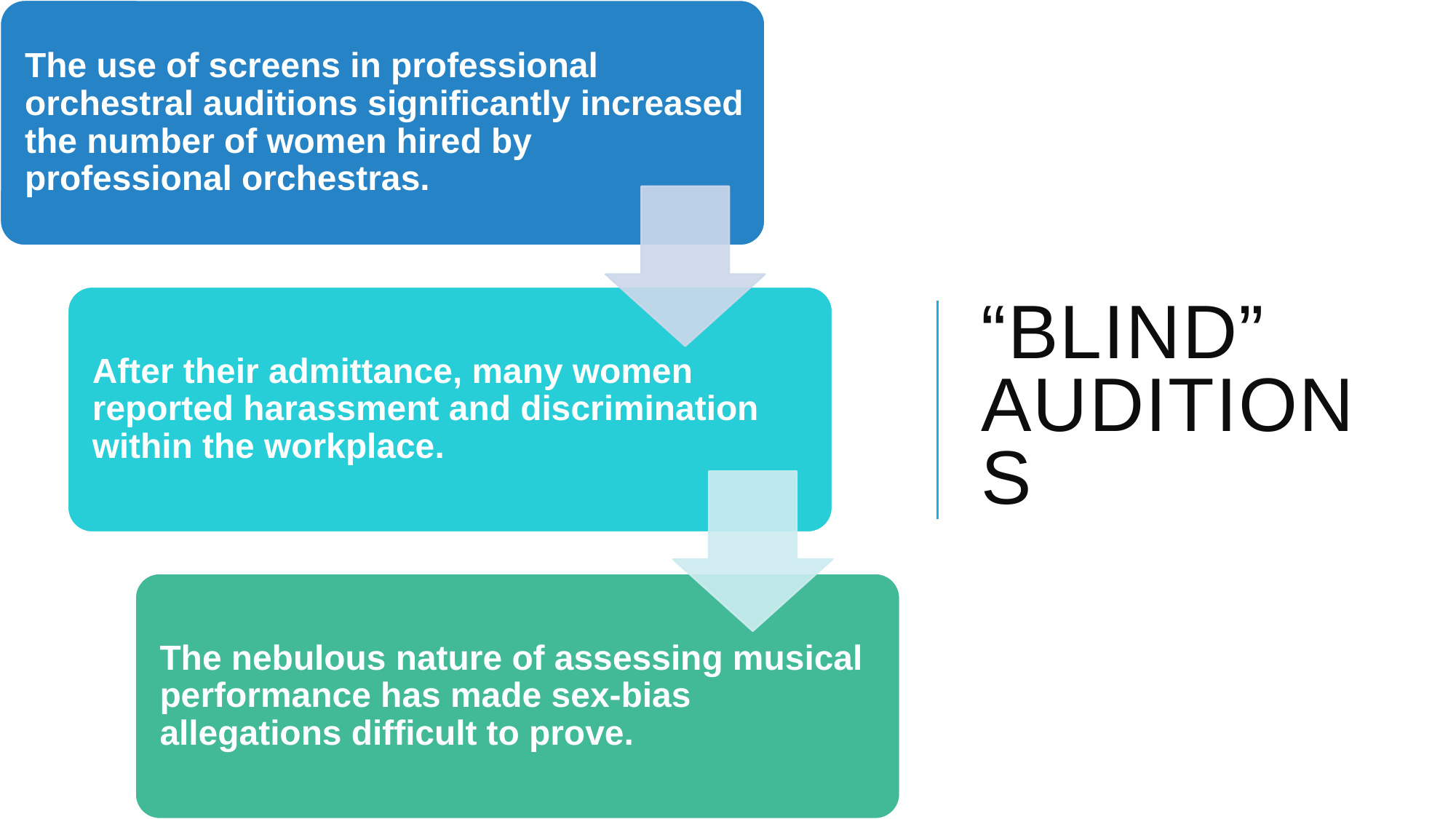

The use of screens in professional orchestral auditions significantly increased the number of women hired by professional orchestras.
After their admittance, many women reported harassment and discrimination within the workplace.
The nebulous nature of assessing musical performance has made sex-bias allegations difficult to prove.

# “Blind” Auditions